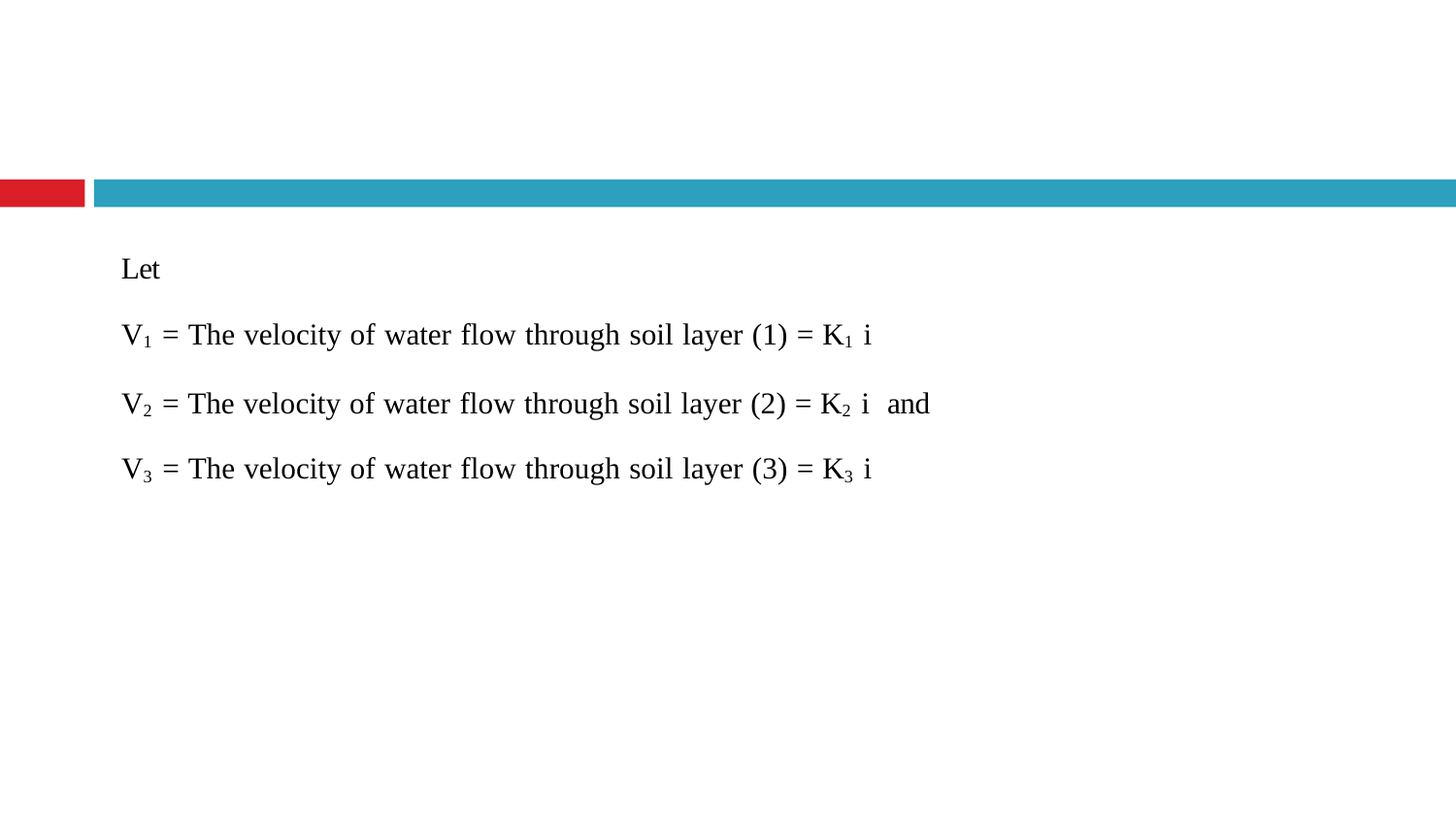

Let
V1 = The velocity of water flow through soil layer (1) = K1 i
V2 = The velocity of water flow through soil layer (2) = K2 i  and V3 = The velocity of water flow through soil layer (3) = K3 i